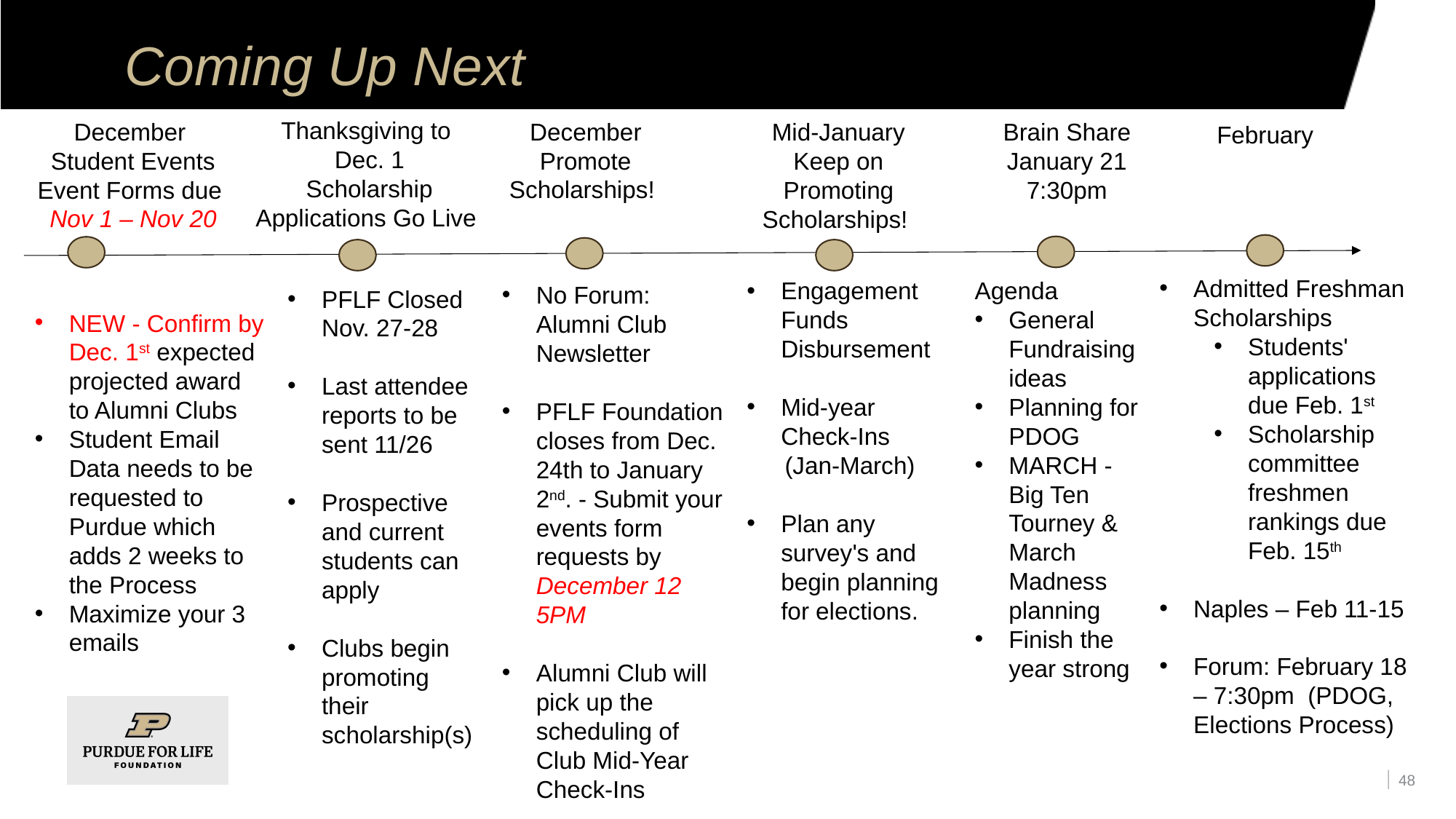

# Coming Up Next
Thanksgiving to
Dec. 1
Scholarship Applications Go Live

December
Promote Scholarships!

December
Student Events
Event Forms due
Nov 1 – Nov 20
Brain Share
January 21
7:30pm
Mid-January
Keep on Promoting Scholarships!

February

Admitted Freshman Scholarships
Students' applications due Feb. 1st
Scholarship committee freshmen rankings due Feb. 15th

Naples – Feb 11-15

Forum: February 18 – 7:30pm  (PDOG, Elections Process)

Agenda
General Fundraising ideas
Planning for PDOG
MARCH - Big Ten Tourney & March Madness planning
Finish the year strong

Engagement Funds Disbursement

Mid-year Check-Ins
(Jan-March)

Plan any survey's and begin planning   for elections.

NEW - Confirm by Dec. 1st expected projected award to Alumni Clubs
Student Email Data needs to be requested to Purdue which adds 2 weeks to the Process
Maximize your 3 emails
No Forum: Alumni Club Newsletter

PFLF Foundation closes from Dec. 24th to January 2nd. - Submit your events form requests by December 12 5PM

Alumni Club will pick up the scheduling of Club Mid-Year Check-Ins

PFLF Closed Nov. 27-28

Last attendee reports to be sent 11/26

Prospective and current students can apply

Clubs begin promoting their scholarship(s)